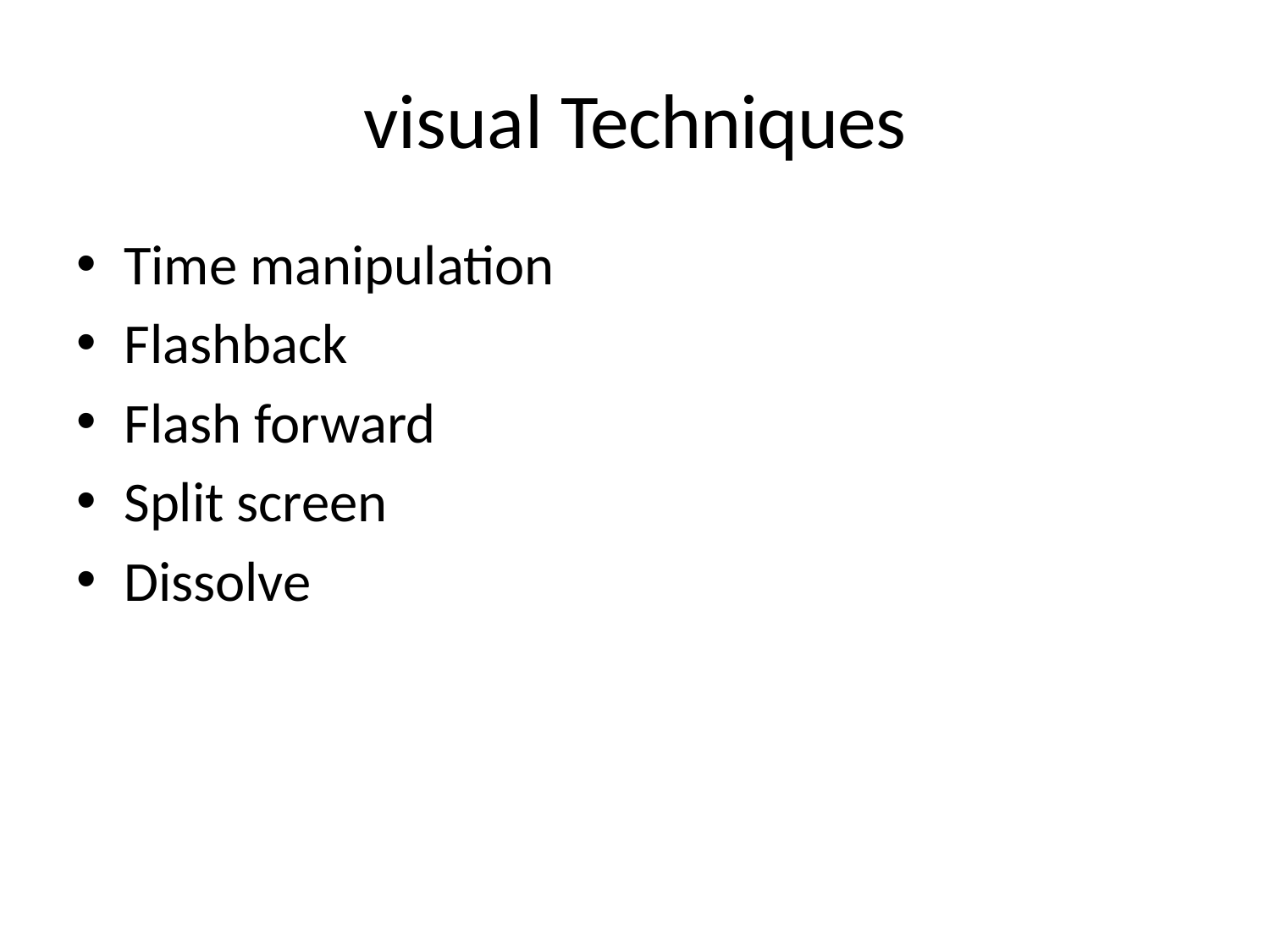

# visual Techniques
Time manipulation
Flashback
Flash forward
Split screen
Dissolve